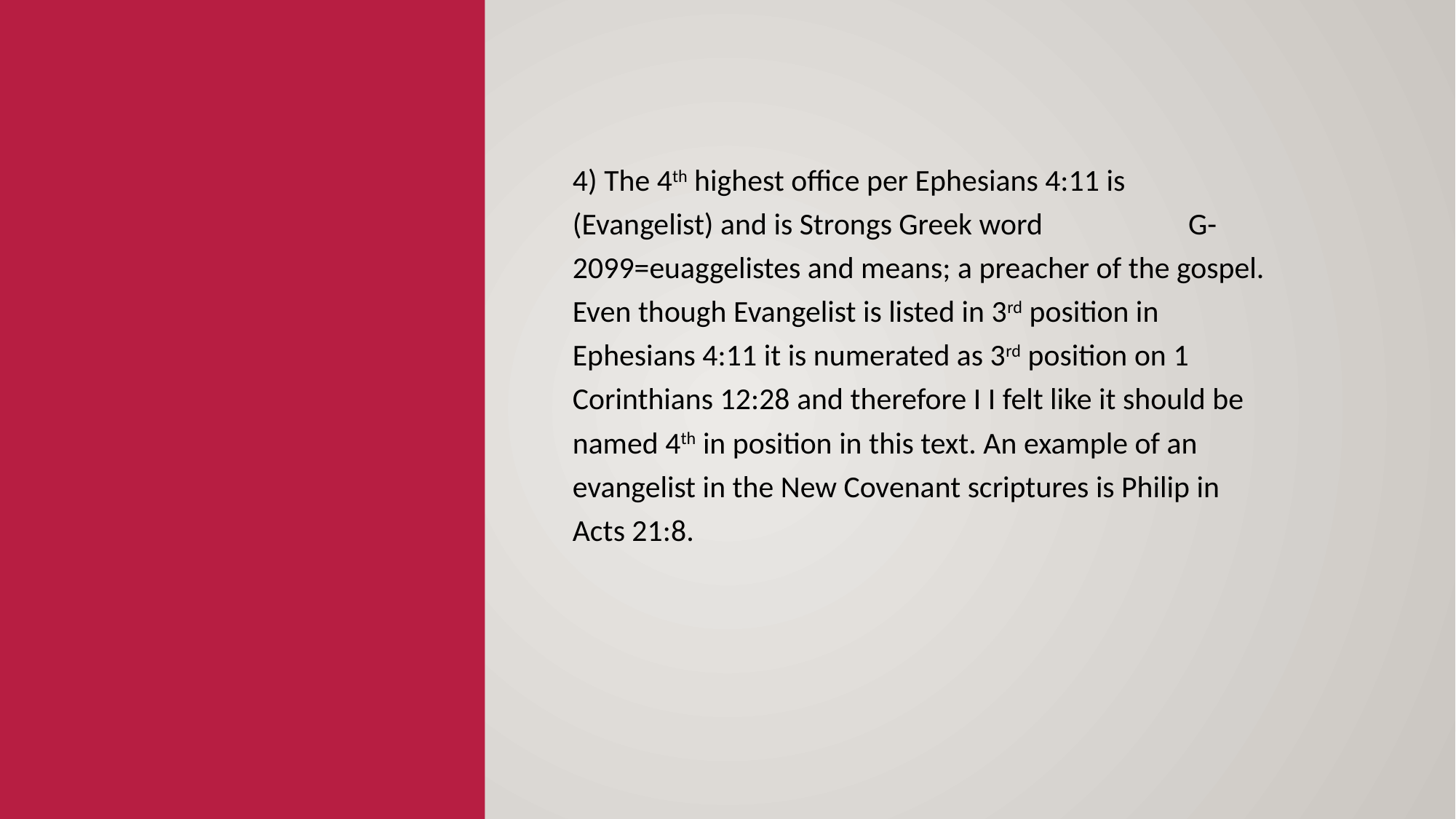

4) The 4th highest office per Ephesians 4:11 is (Evangelist) and is Strongs Greek word                     G-2099=euaggelistes and means; a preacher of the gospel. Even though Evangelist is listed in 3rd position in Ephesians 4:11 it is numerated as 3rd position on 1 Corinthians 12:28 and therefore I I felt like it should be named 4th in position in this text. An example of an evangelist in the New Covenant scriptures is Philip in Acts 21:8.